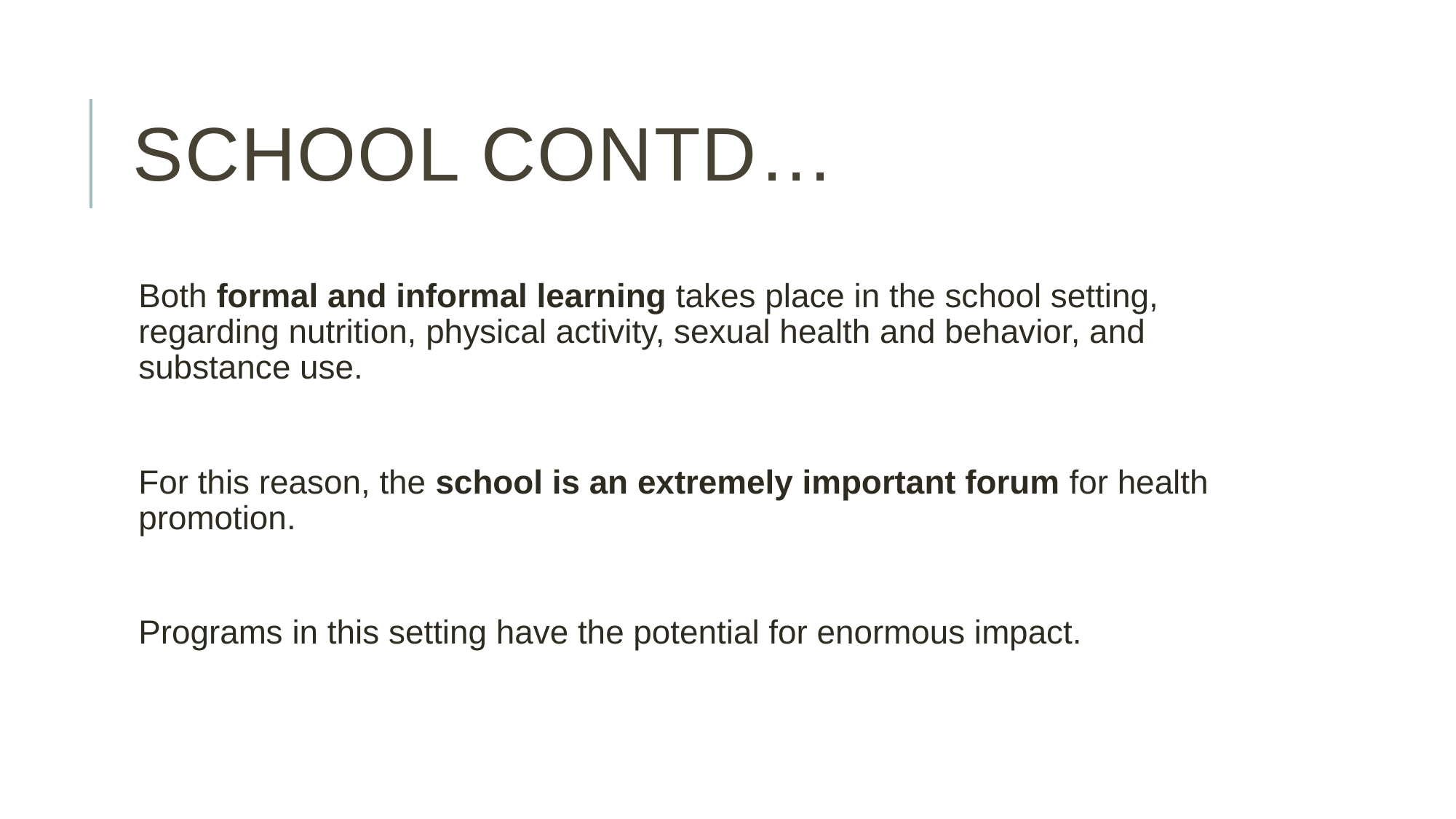

# School contd…
Both formal and informal learning takes place in the school setting, regarding nutrition, physical activity, sexual health and behavior, and substance use.

For this reason, the school is an extremely important forum for health promotion.

Programs in this setting have the potential for enormous impact.